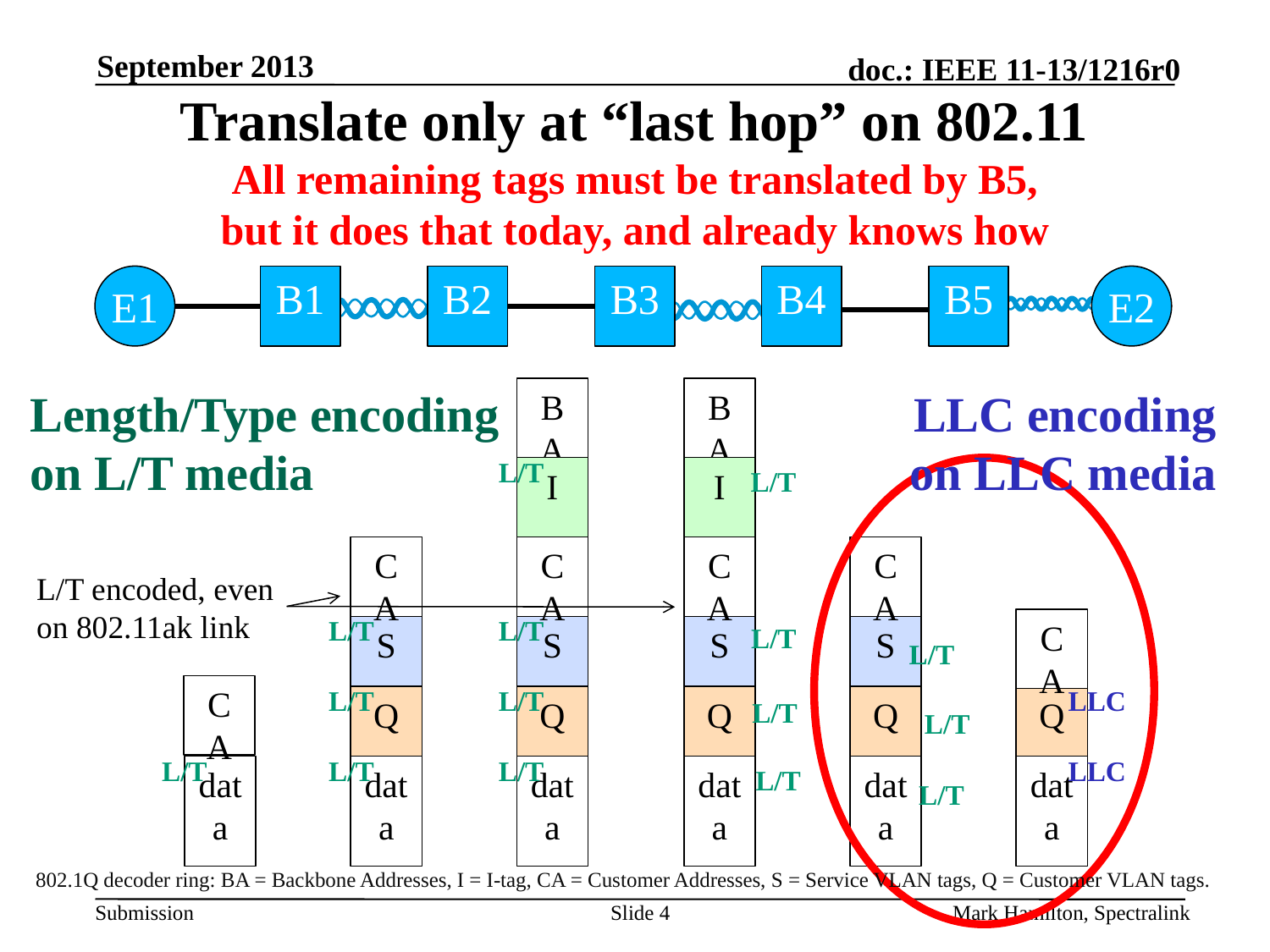

September 2013
# Translate only at “last hop” on 802.11 All remaining tags must be translated by B5, but it does that today, and already knows how

B1
B2
B3
B4
B5

E1
E2

Length/Type encoding
on L/T media
LLC encoding
on LLC media
BA
BA
L/T
I
I
L/T

CA
CA
CA
CA
L/T encoded, even
on 802.11ak link
L/T
L/T
CA
L/T
S
S
S
S
L/T
CA
L/T
L/T
LLC
Q
Q
Q
Q
Q
L/T
L/T
L/T
L/T
L/T
LLC
data
data
data
data
L/T
data
data
L/T
802.1Q decoder ring: BA = Backbone Addresses, I = I-tag, CA = Customer Addresses, S = Service VLAN tags, Q = Customer VLAN tags.

Slide 4
Mark Hamilton, Spectralink